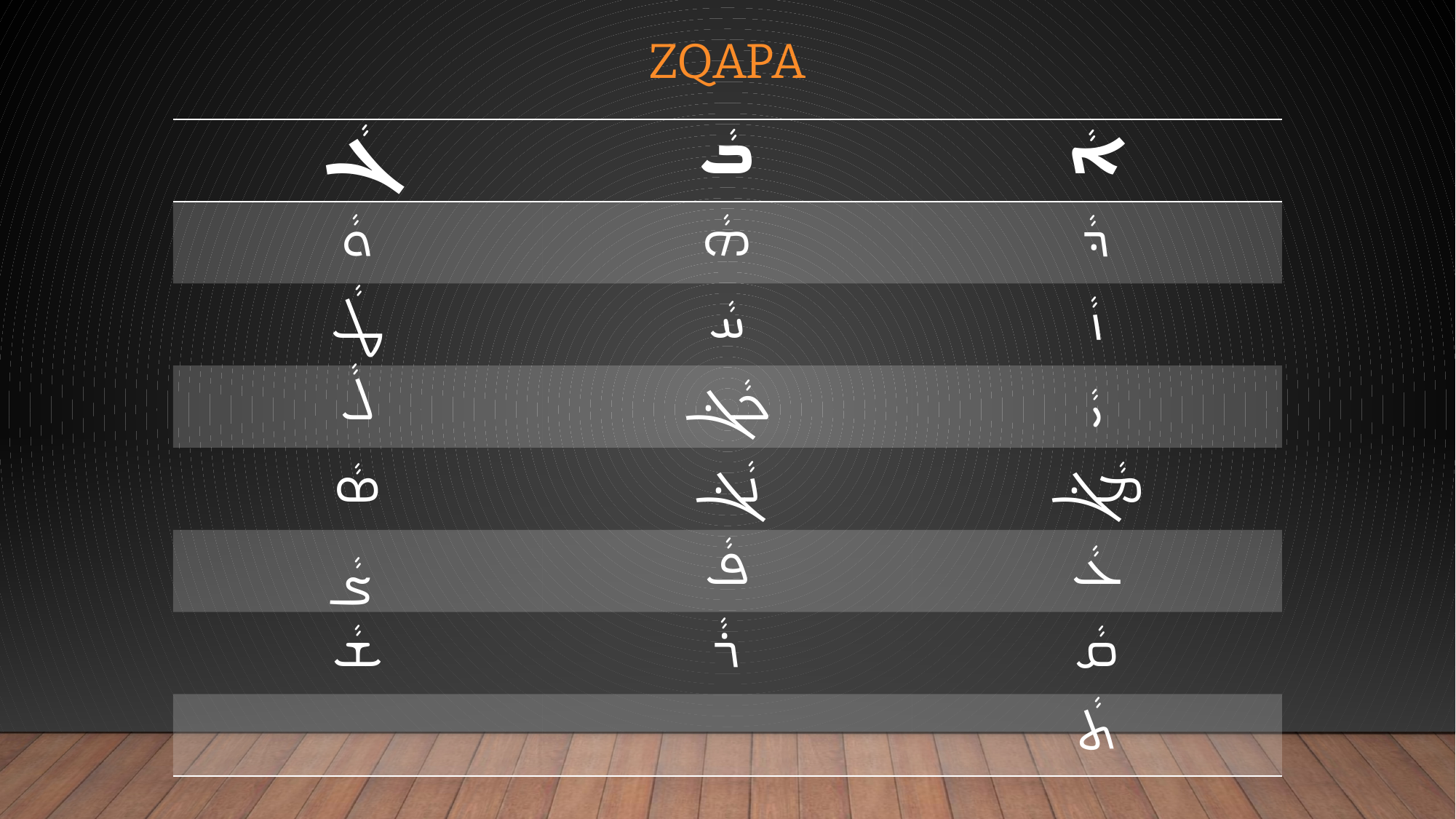

# Zqapa
| ܓܵ | ܒܵ | ܐܵ |
| --- | --- | --- |
| ܘܵ | ܗܵ | ܕܵ |
| ܛܵ | ܚܵ | ܙܵ |
| ܠܵ | ܟܵܔ | ܝܵ |
| ܣܵ | ܢܵܔ | ܡܵܔ |
| ܨܵ | ܦܵ | ܥܵ |
| ܫܵ | ܪܵ | ܩܵ |
|  |  | ܬܵ |